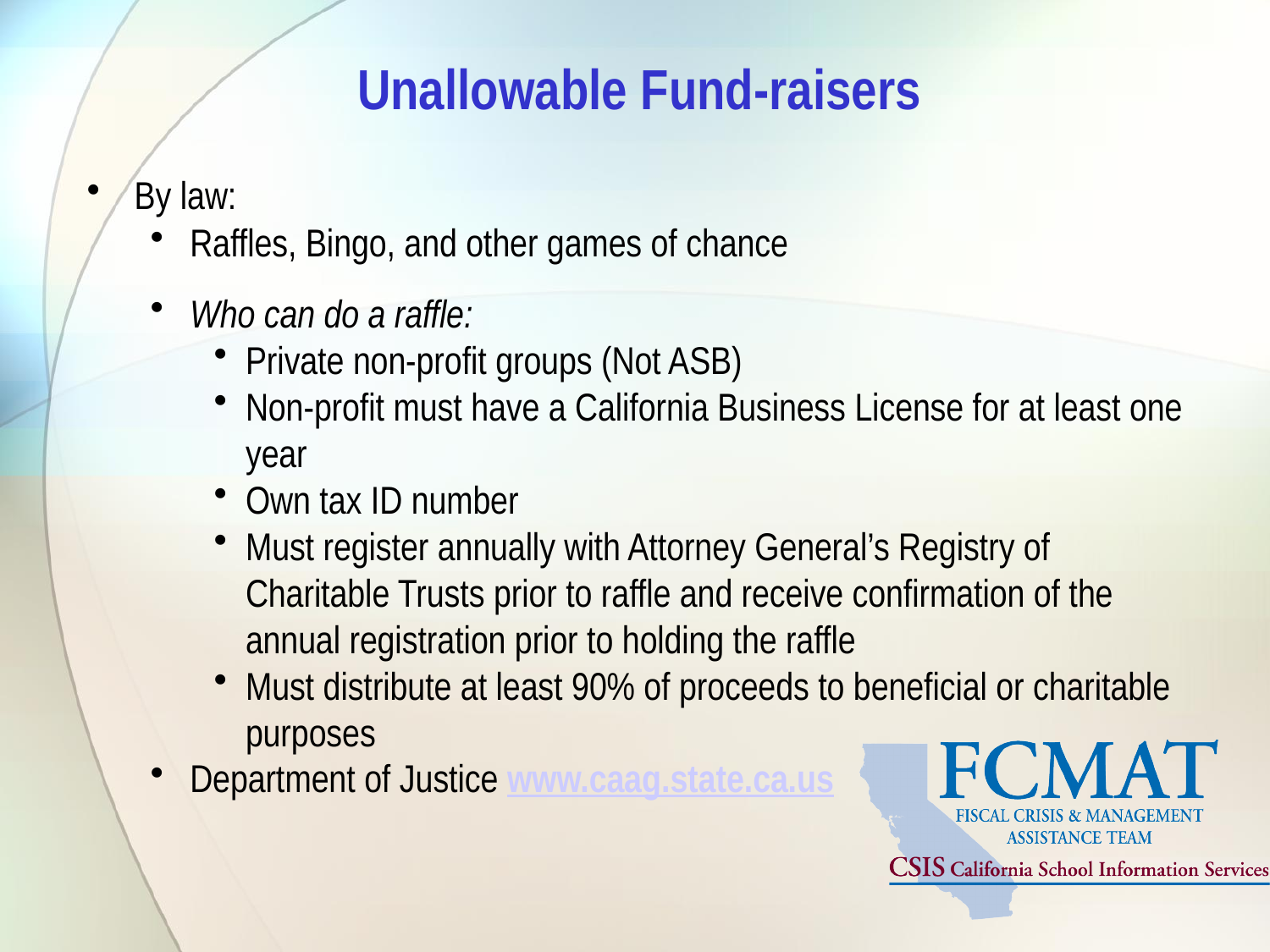

# Unallowable Fund-raisers
By law:
Raffles, Bingo, and other games of chance

Who can do a raffle:
Private non-profit groups (Not ASB)
Non-profit must have a California Business License for at least one year
Own tax ID number
Must register annually with Attorney General’s Registry of Charitable Trusts prior to raffle and receive confirmation of the annual registration prior to holding the raffle
Must distribute at least 90% of proceeds to beneficial or charitable purposes
Department of Justice www.caag.state.ca.us